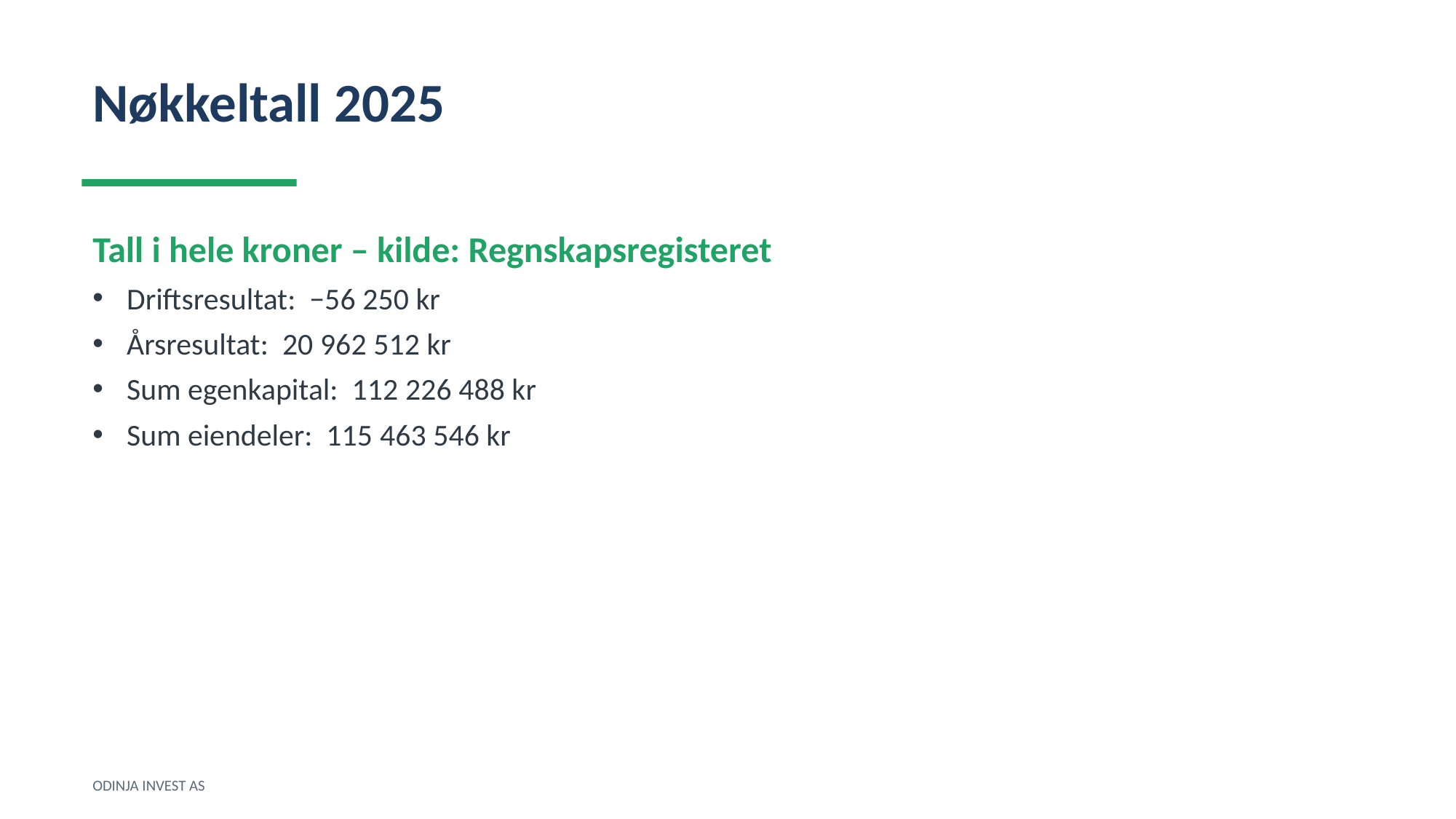

Nøkkeltall 2025

Tall i hele kroner – kilde: Regnskapsregisteret
Driftsresultat:  −56 250 kr
Årsresultat:  20 962 512 kr
Sum egenkapital:  112 226 488 kr
Sum eiendeler:  115 463 546 kr
ODINJA INVEST AS